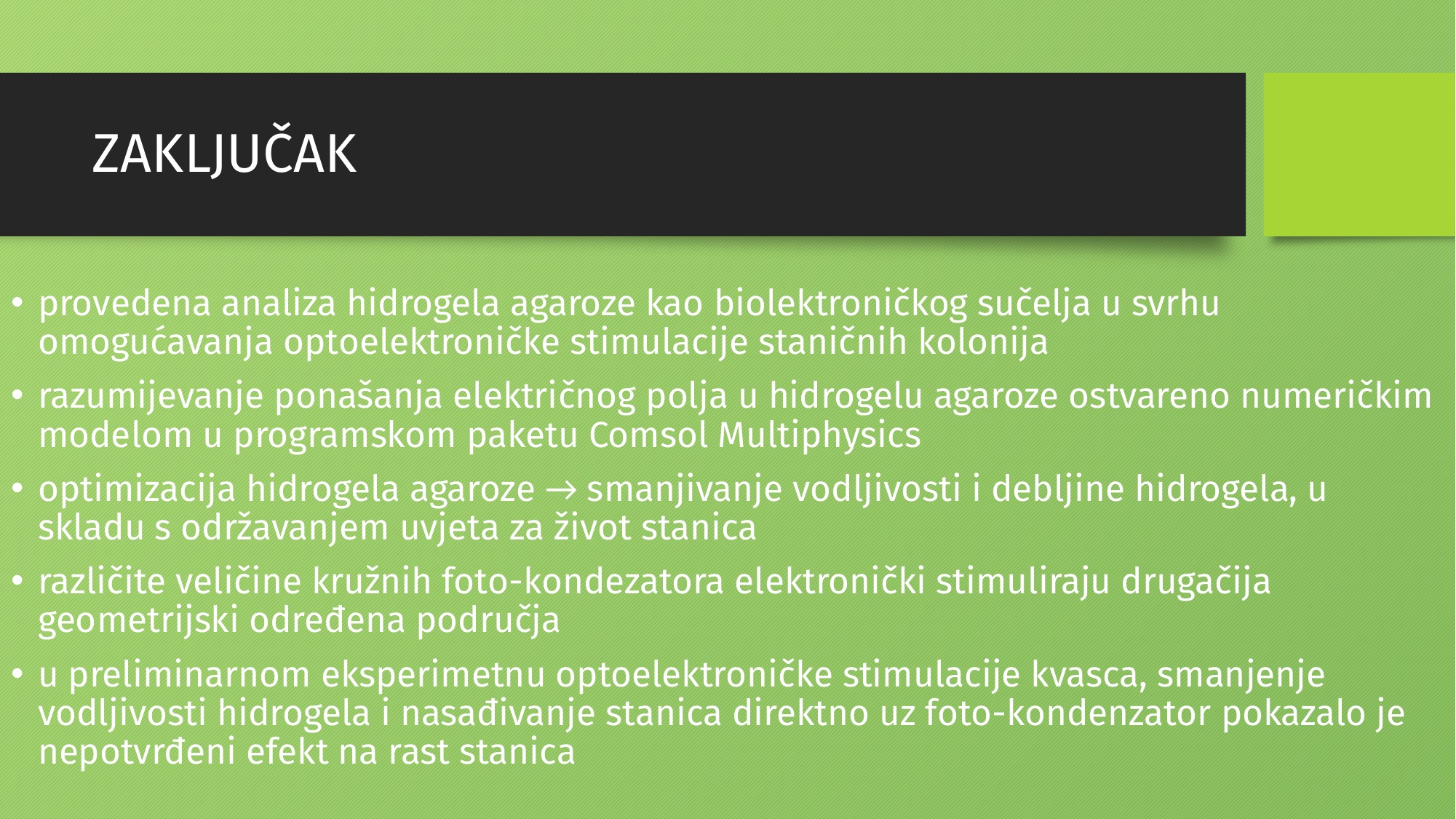

# ZAKLJUČAK
provedena analiza hidrogela agaroze kao biolektroničkog sučelja u svrhu omogućavanja optoelektroničke stimulacije staničnih kolonija
razumijevanje ponašanja električnog polja u hidrogelu agaroze ostvareno numeričkim modelom u programskom paketu Comsol Multiphysics
optimizacija hidrogela agaroze → smanjivanje vodljivosti i debljine hidrogela, u skladu s održavanjem uvjeta za život stanica
različite veličine kružnih foto-kondezatora elektronički stimuliraju drugačija geometrijski određena područja
u preliminarnom eksperimetnu optoelektroničke stimulacije kvasca, smanjenje vodljivosti hidrogela i nasađivanje stanica direktno uz foto-kondenzator pokazalo je nepotvrđeni efekt na rast stanica